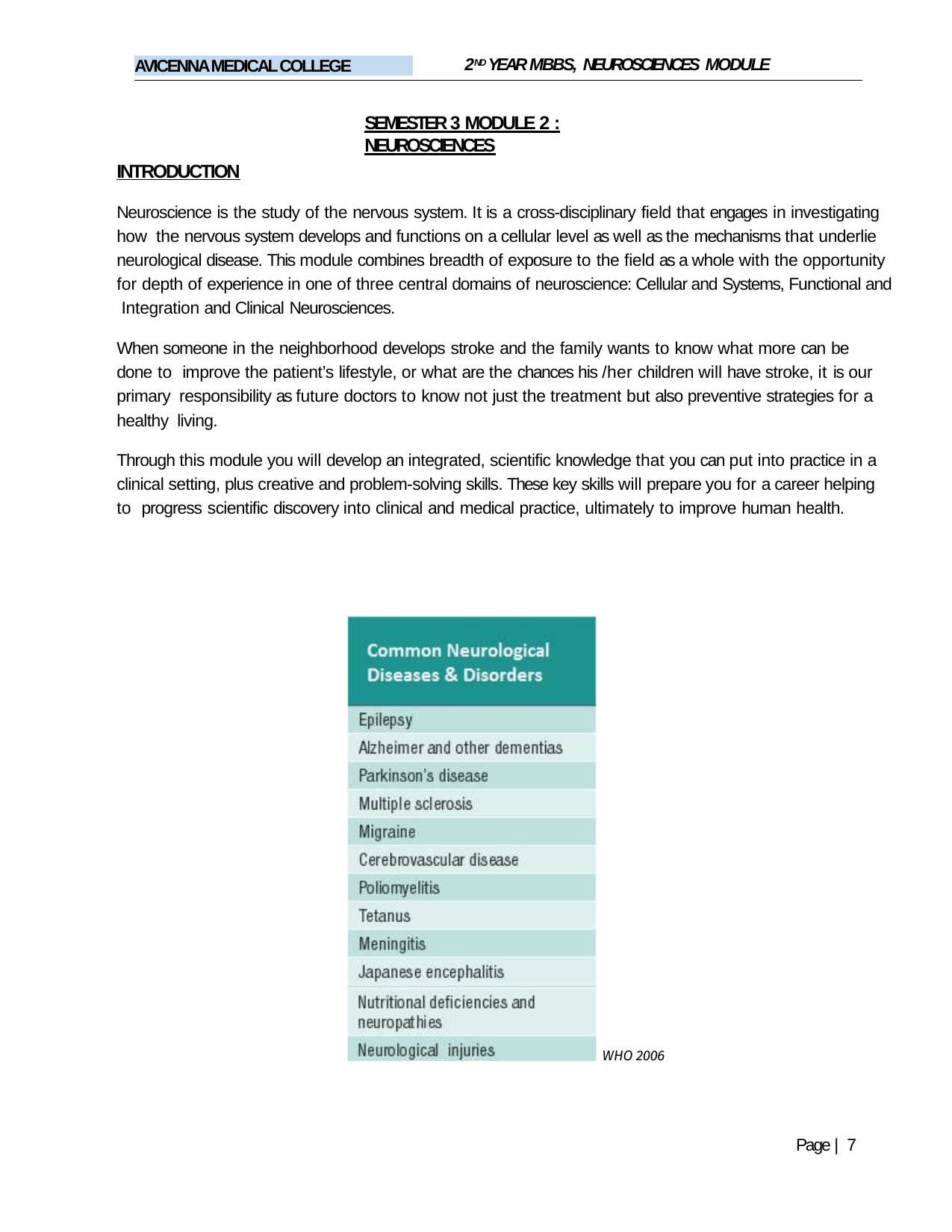

2ND YEAR MBBS,  NEUROSCIENCES MODULE
AVICENNA MEDICAL COLLEGE
SEMESTER 3 MODULE 2 : NEUROSCIENCES
INTRODUCTION
Neuroscience is the study of the nervous system. It is a cross-disciplinary field that engages in investigating how  the nervous system develops and functions on a cellular level as well as the mechanisms that underlie  neurological disease. This module combines breadth of exposure to the field as a whole with the opportunity  for depth of experience in one of three central domains of neuroscience: Cellular and Systems, Functional and  Integration and Clinical Neurosciences.

When someone in the neighborhood develops stroke and the family wants to know what more can be done to  improve the patient’s lifestyle, or what are the chances his /her children will have stroke, it is our primary  responsibility as future doctors to know not just the treatment but also preventive strategies for a healthy  living.

Through this module you will develop an integrated, scientific knowledge that you can put into practice in a  clinical setting, plus creative and problem-solving skills. These key skills will prepare you for a career helping to  progress scientific discovery into clinical and medical practice, ultimately to improve human health.

WHO 2006
Page | 7